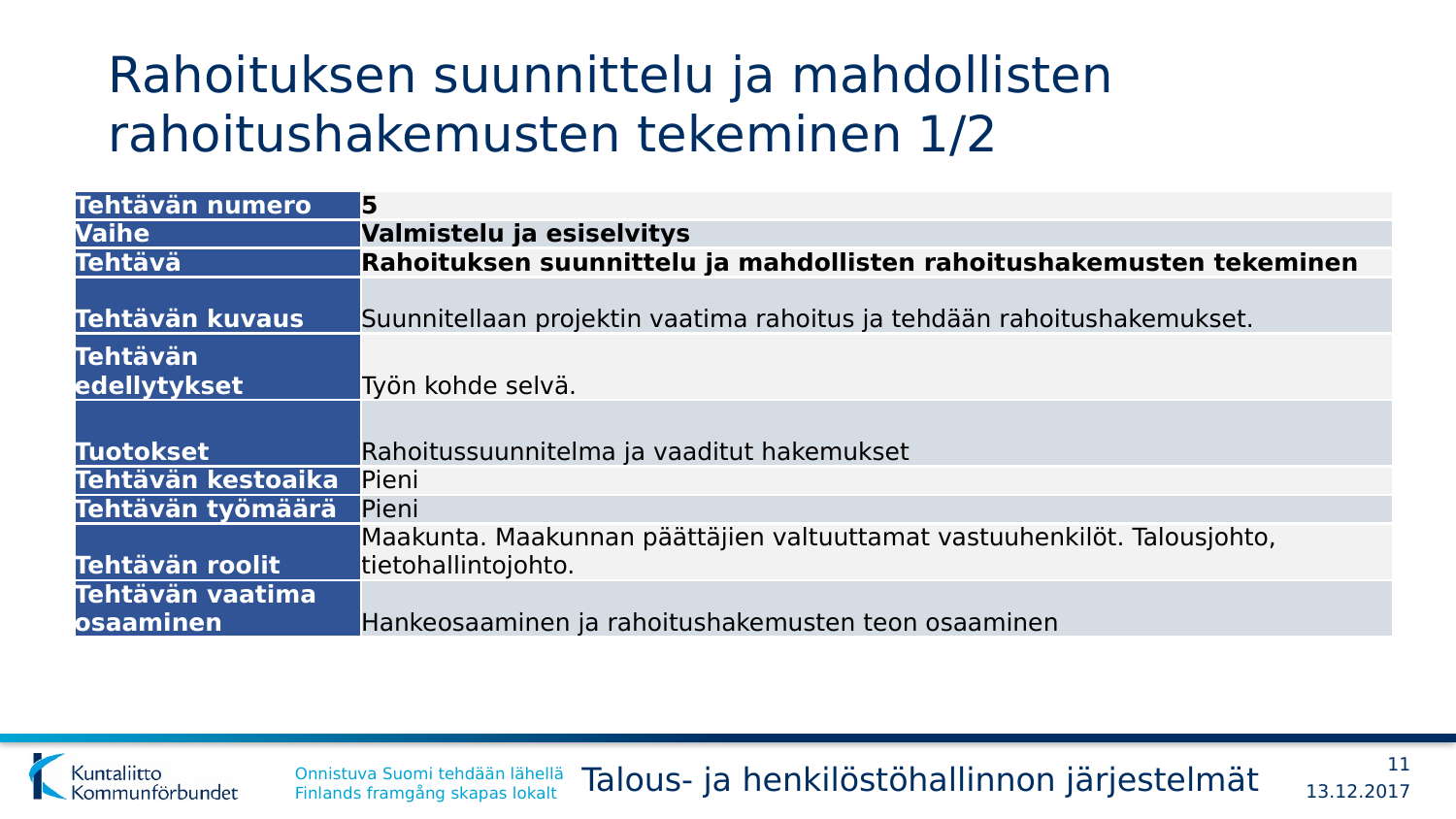

# Rahoituksen suunnittelu ja mahdollisten rahoitushakemusten tekeminen 1/2
| Tehtävän numero | 5 |
| --- | --- |
| Vaihe | Valmistelu ja esiselvitys |
| Tehtävä | Rahoituksen suunnittelu ja mahdollisten rahoitushakemusten tekeminen |
| Tehtävän kuvaus | Suunnitellaan projektin vaatima rahoitus ja tehdään rahoitushakemukset. |
| Tehtävän edellytykset | Työn kohde selvä. |
| Tuotokset | Rahoitussuunnitelma ja vaaditut hakemukset |
| Tehtävän kestoaika | Pieni |
| Tehtävän työmäärä | Pieni |
| Tehtävän roolit | Maakunta. Maakunnan päättäjien valtuuttamat vastuuhenkilöt. Talousjohto, tietohallintojohto. |
| Tehtävän vaatima osaaminen | Hankeosaaminen ja rahoitushakemusten teon osaaminen |
11
Talous- ja henkilöstöhallinnon järjestelmät
13.12.2017